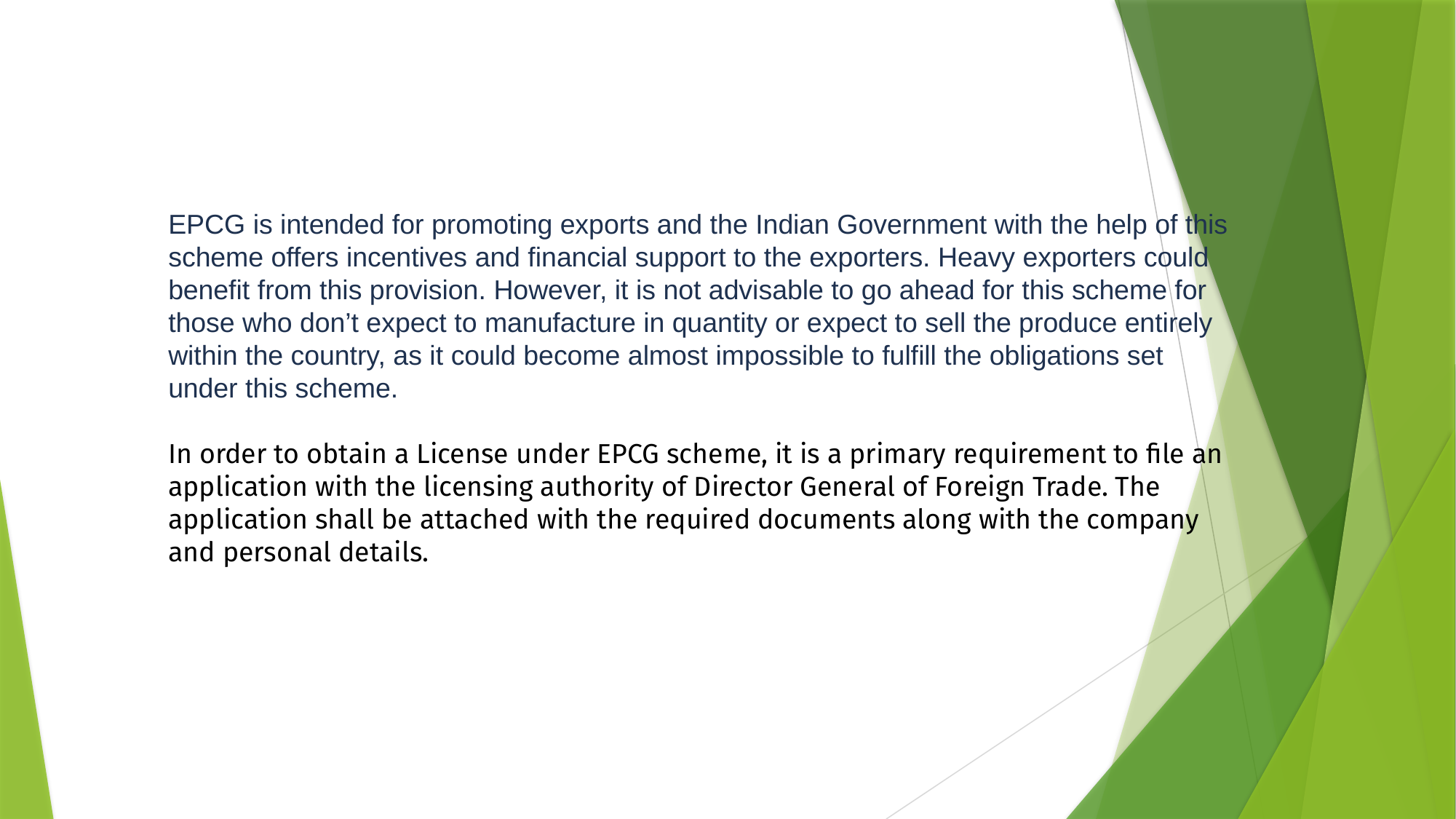

EPCG is intended for promoting exports and the Indian Government with the help of this scheme offers incentives and financial support to the exporters. Heavy exporters could benefit from this provision. However, it is not advisable to go ahead for this scheme for those who don’t expect to manufacture in quantity or expect to sell the produce entirely within the country, as it could become almost impossible to fulfill the obligations set under this scheme.
In order to obtain a License under EPCG scheme, it is a primary requirement to file an application with the licensing authority of Director General of Foreign Trade. The application shall be attached with the required documents along with the company and personal details.